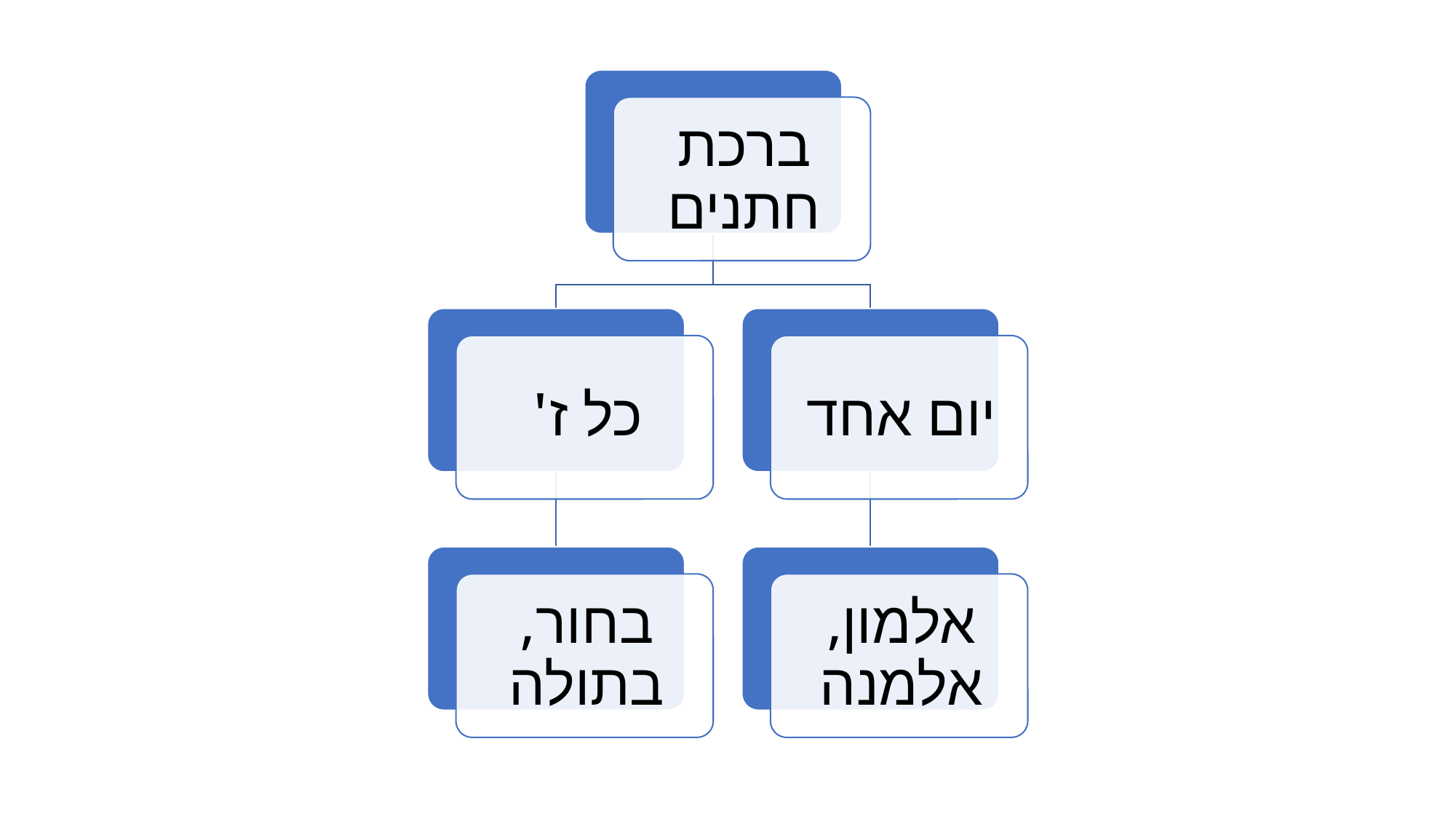

ברכת חתנים
כל ז'
בחור, בתולה
יום אחד
אלמון, אלמנה